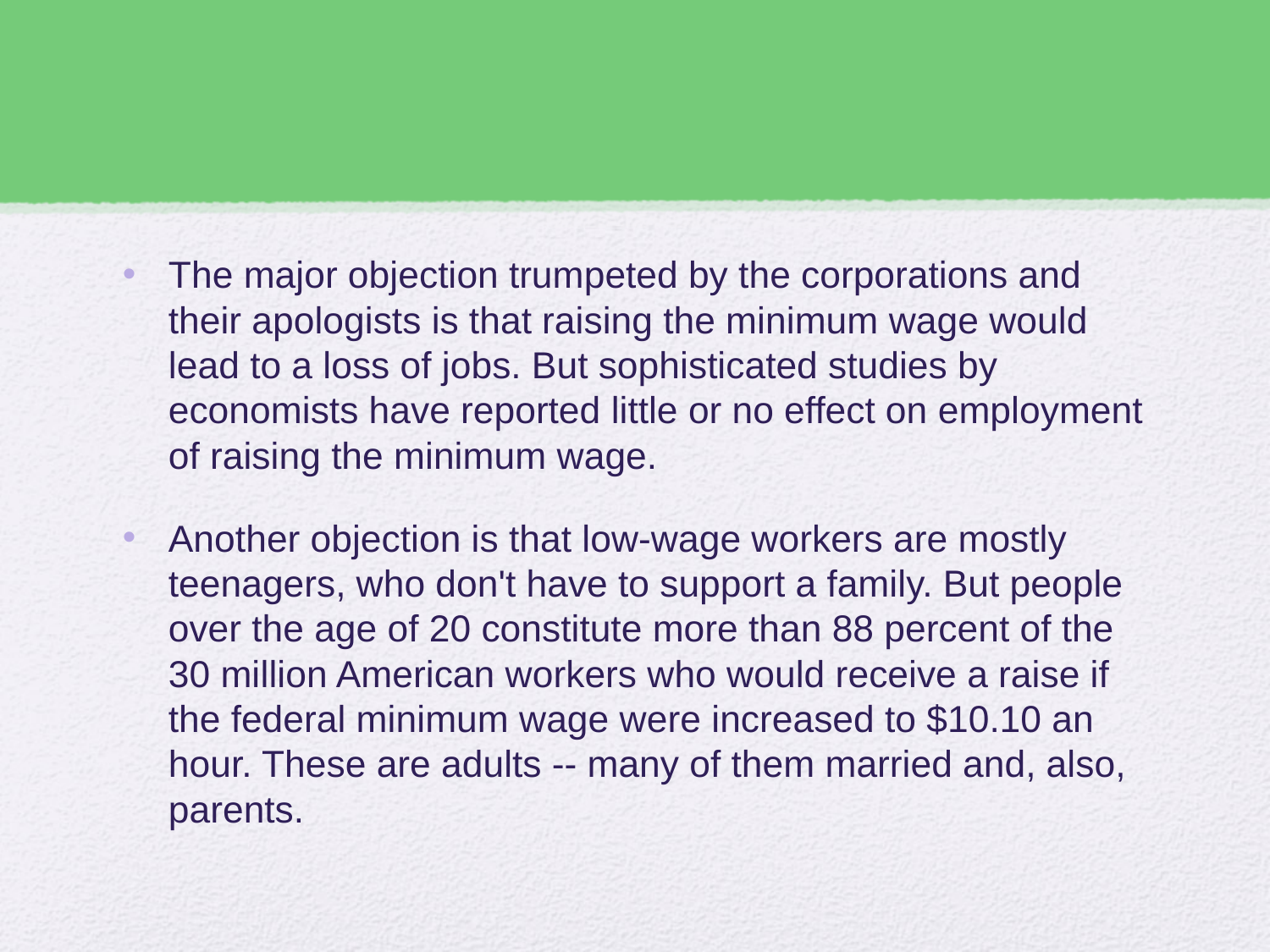

#
The major objection trumpeted by the corporations and their apologists is that raising the minimum wage would lead to a loss of jobs. But sophisticated studies by economists have reported little or no effect on employment of raising the minimum wage.
Another objection is that low-wage workers are mostly teenagers, who don't have to support a family. But people over the age of 20 constitute more than 88 percent of the 30 million American workers who would receive a raise if the federal minimum wage were increased to $10.10 an hour. These are adults -- many of them married and, also, parents.